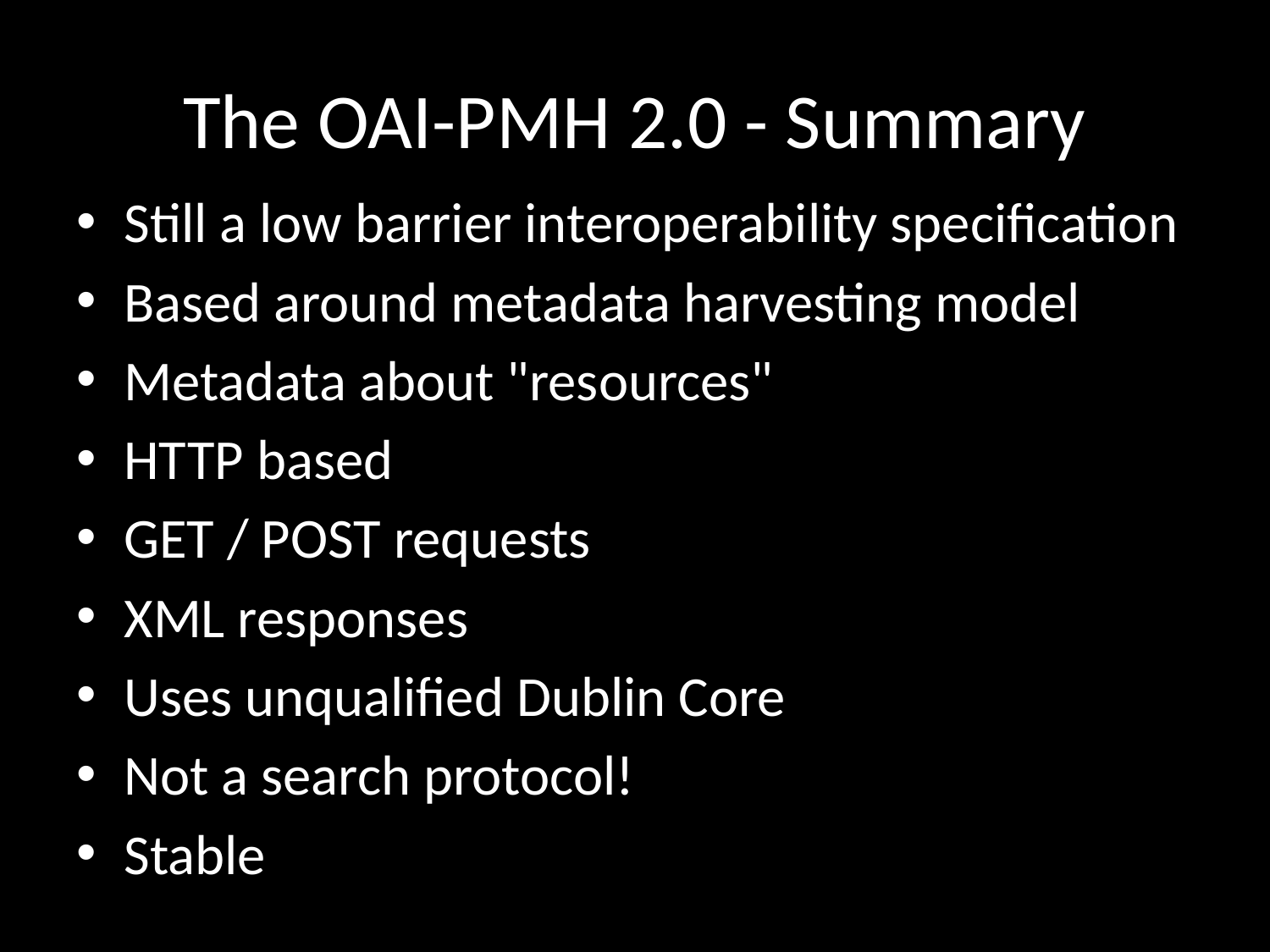

# The OAI-PMH 2.0 - Summary
Still a low barrier interoperability specification
Based around metadata harvesting model
Metadata about "resources"
HTTP based
GET / POST requests
XML responses
Uses unqualified Dublin Core
Not a search protocol!
Stable